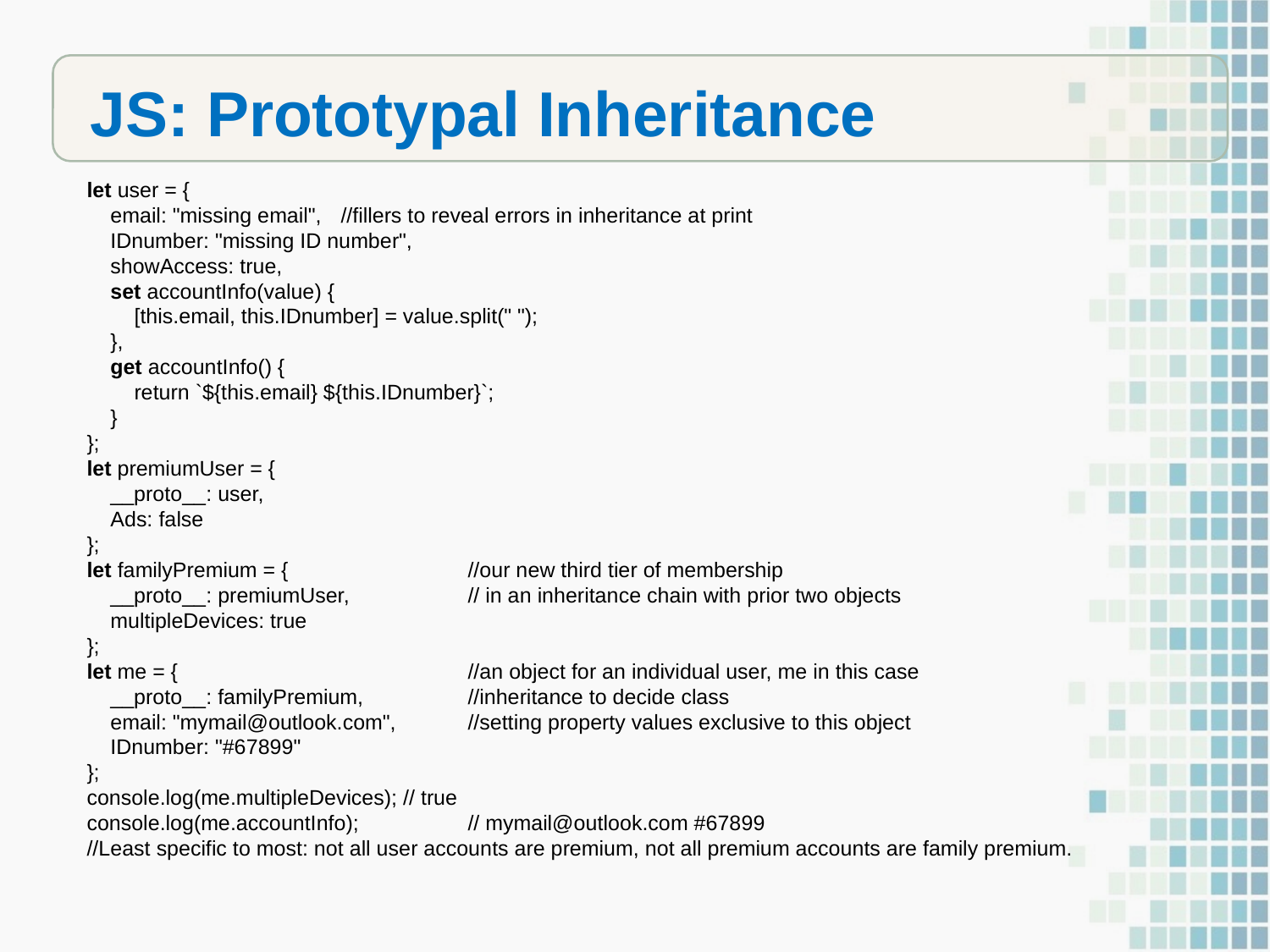

JS: Prototypal Inheritance
let user = {
    email: "missing email", 	//fillers to reveal errors in inheritance at print
    IDnumber: "missing ID number",
    showAccess: true,
    set accountInfo(value) {
        [this.email, this.IDnumber] = value.split(" ");
    },
    get accountInfo() {
        return `${this.email} ${this.IDnumber}`;
    }
};
let premiumUser = {
    __proto__: user,
    Ads: false
};
let familyPremium = {		//our new third tier of membership
    __proto__: premiumUser,	// in an inheritance chain with prior two objects
    multipleDevices: true
};
let me = { 			//an object for an individual user, me in this case
    __proto__: familyPremium, 	//inheritance to decide class
    email: "mymail@outlook.com",	//setting property values exclusive to this object
    IDnumber: "#67899"
};
console.log(me.multipleDevices); // true
console.log(me.accountInfo); 	// mymail@outlook.com #67899
//Least specific to most: not all user accounts are premium, not all premium accounts are family premium.